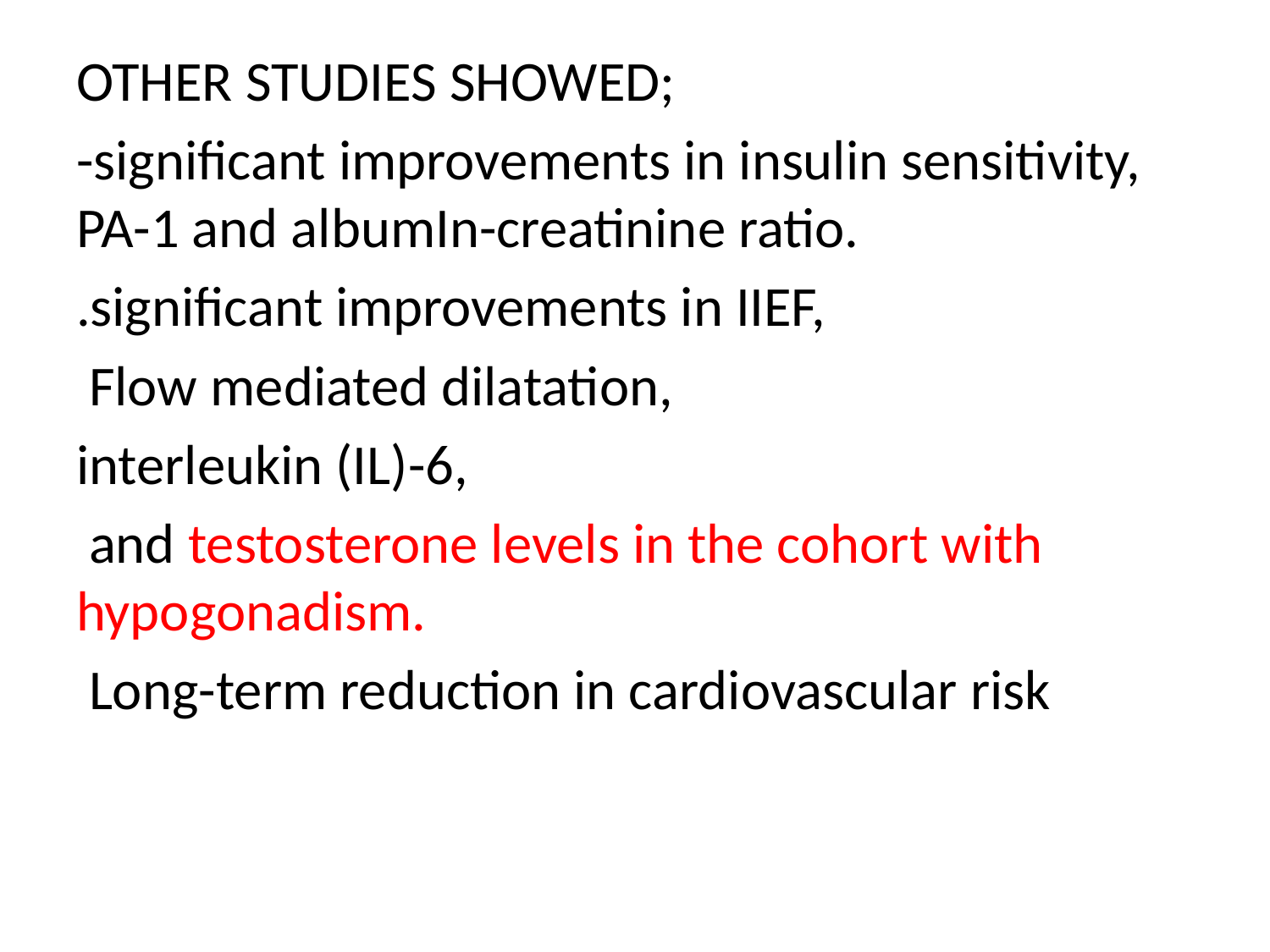

#
OTHER STUDIES SHOWED;
-significant improvements in insulin sensitivity, PA-1 and albumIn-creatinine ratio.
.significant improvements in IIEF,
 Flow mediated dilatation,
interleukin (IL)-6,
 and testosterone levels in the cohort with hypogonadism.
 Long-term reduction in cardiovascular risk